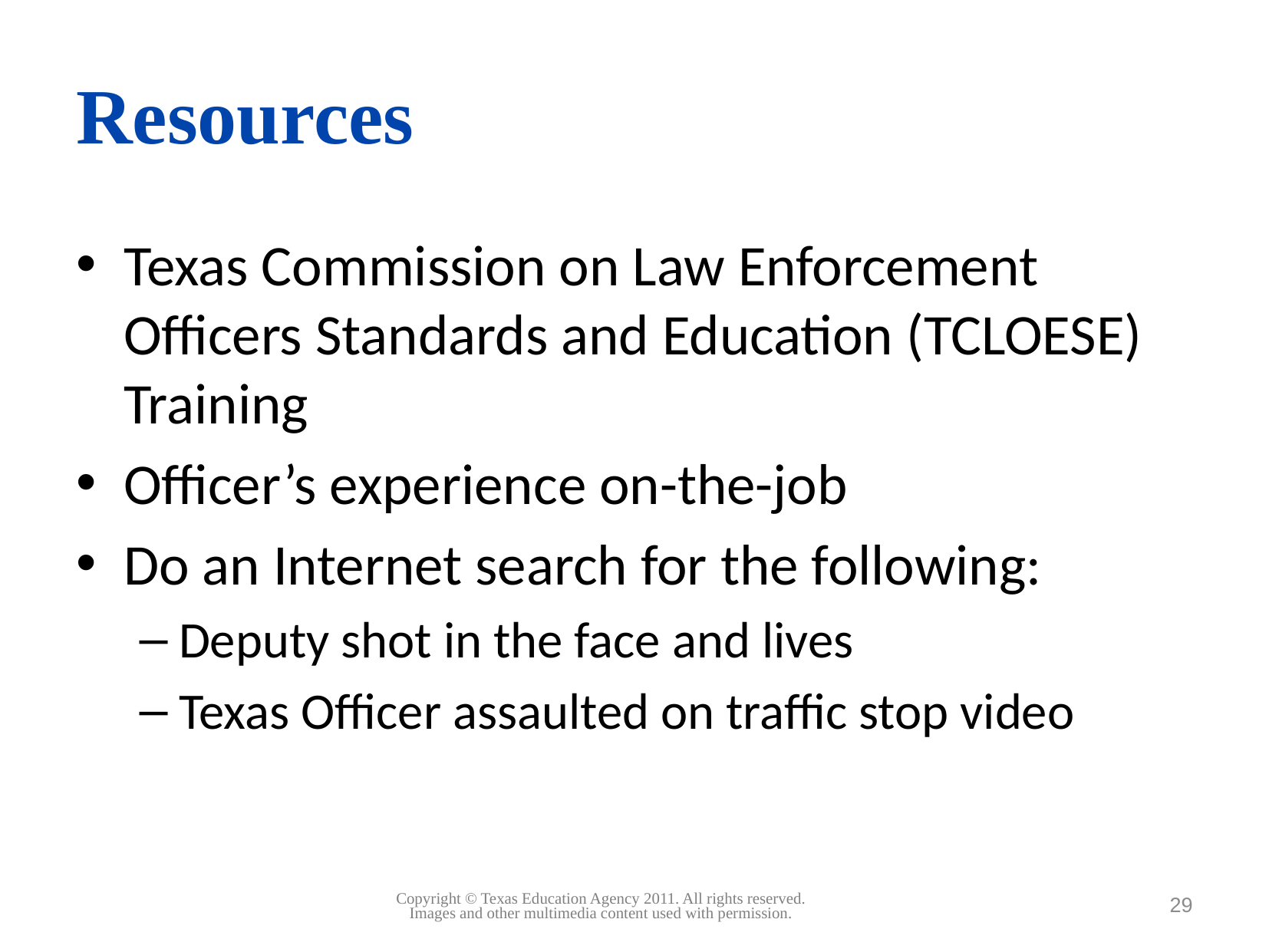

# Resources
Texas Commission on Law Enforcement Officers Standards and Education (TCLOESE) Training
Officer’s experience on-the-job
Do an Internet search for the following:
Deputy shot in the face and lives
Texas Officer assaulted on traffic stop video

29